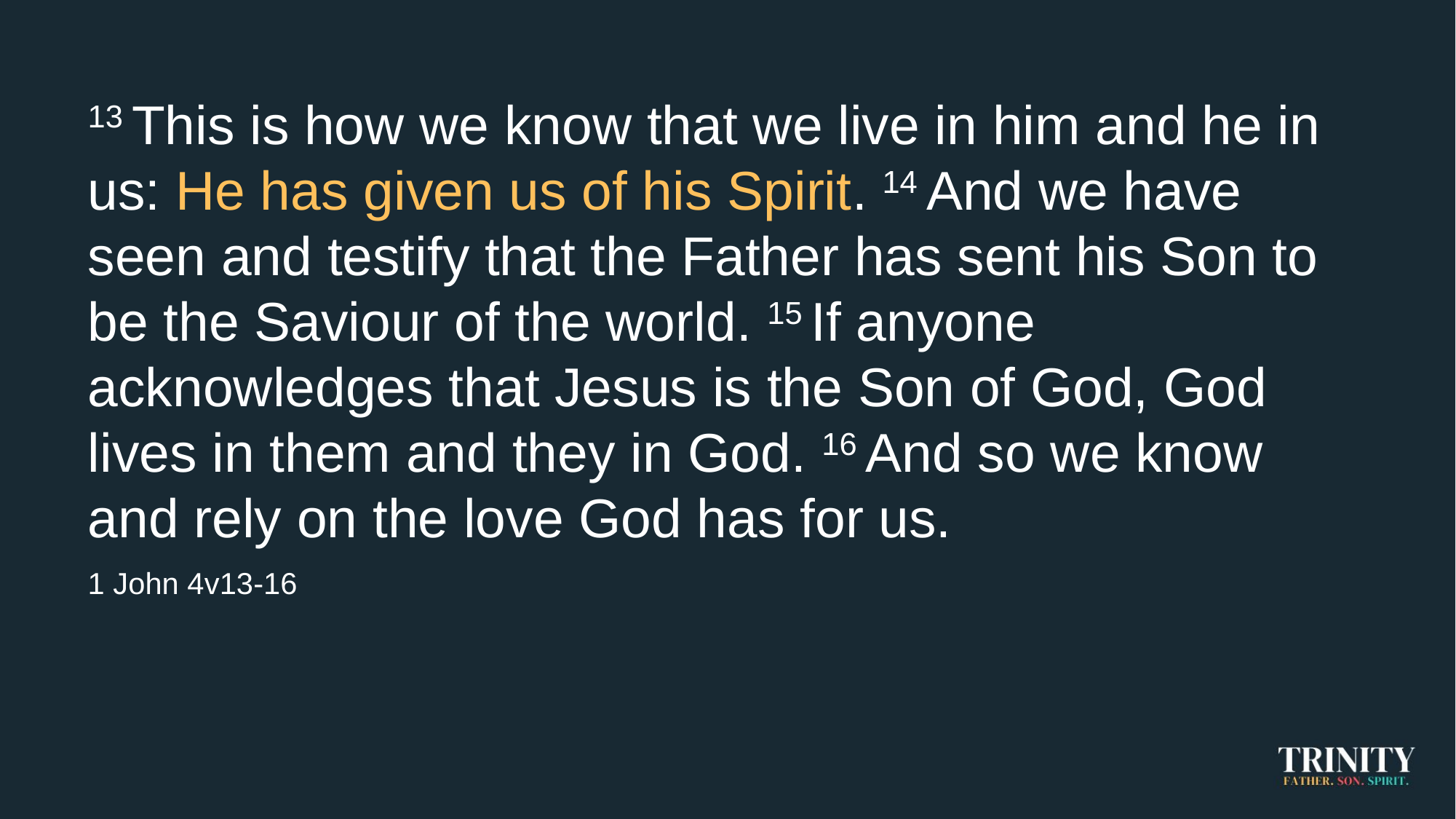

13 This is how we know that we live in him and he in us: He has given us of his Spirit. 14 And we have seen and testify that the Father has sent his Son to be the Saviour of the world. 15 If anyone acknowledges that Jesus is the Son of God, God lives in them and they in God. 16 And so we know and rely on the love God has for us.
1 John 4v13-16